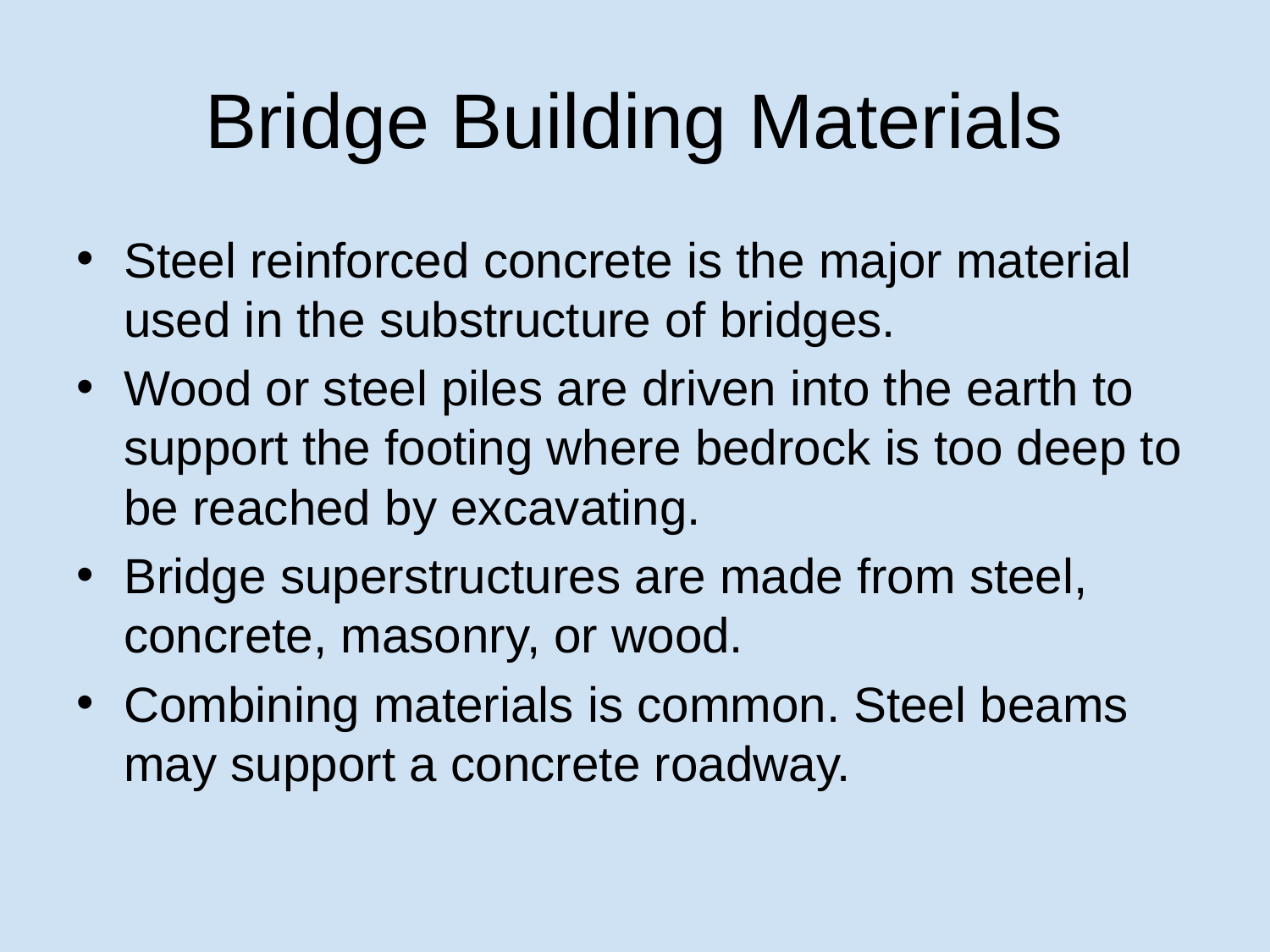

# Bridge Building Materials
Steel reinforced concrete is the major material used in the substructure of bridges.
Wood or steel piles are driven into the earth to support the footing where bedrock is too deep to be reached by excavating.
Bridge superstructures are made from steel, concrete, masonry, or wood.
Combining materials is common. Steel beams may support a concrete roadway.